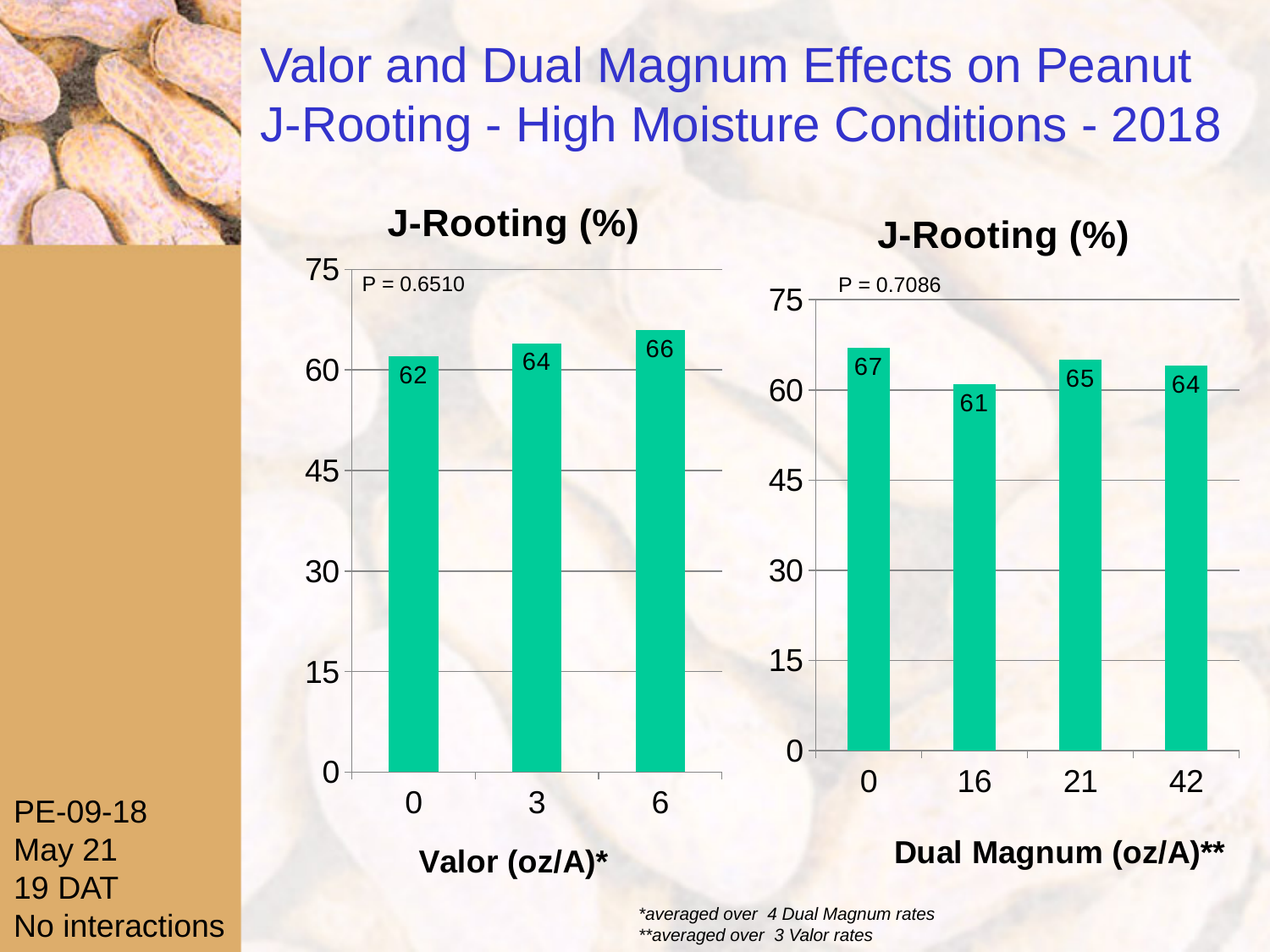

# Valor and Dual Magnum Effects on Peanut J-Rooting - High Moisture Conditions - 2018

### Chart: J-Rooting (%)

| Category | Series 1 |
|---|---|
| 0 | 62.0 |
| 3 | 64.0 |
| 6 | 66.0 |

### Chart: J-Rooting (%)

| Category | Plants/5 row ft |
|---|---|
| 0 | 67.0 |
| 16 | 61.0 |
| 21 | 65.0 |
| 42 | 64.0 |
P = 0.6510
P = 0.7086
PE-09-18
May 21
19 DAT
No interactions
*averaged over  4 Dual Magnum rates
**averaged over  3 Valor rates